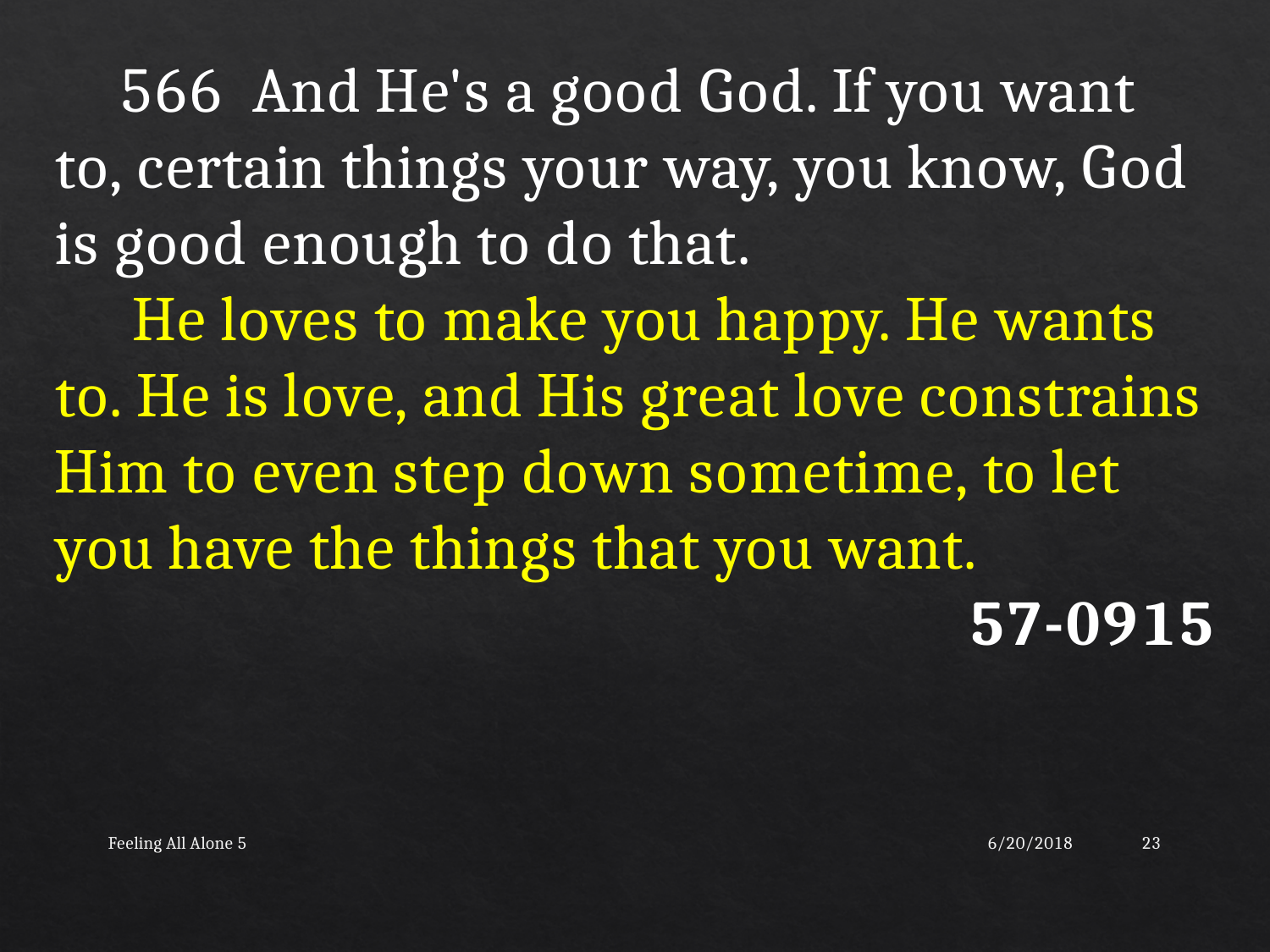

566  And He's a good God. If you want to, certain things your way, you know, God is good enough to do that.
 He loves to make you happy. He wants to. He is love, and His great love constrains Him to even step down sometime, to let you have the things that you want.
57-0915
Feeling All Alone 5
6/20/2018
23